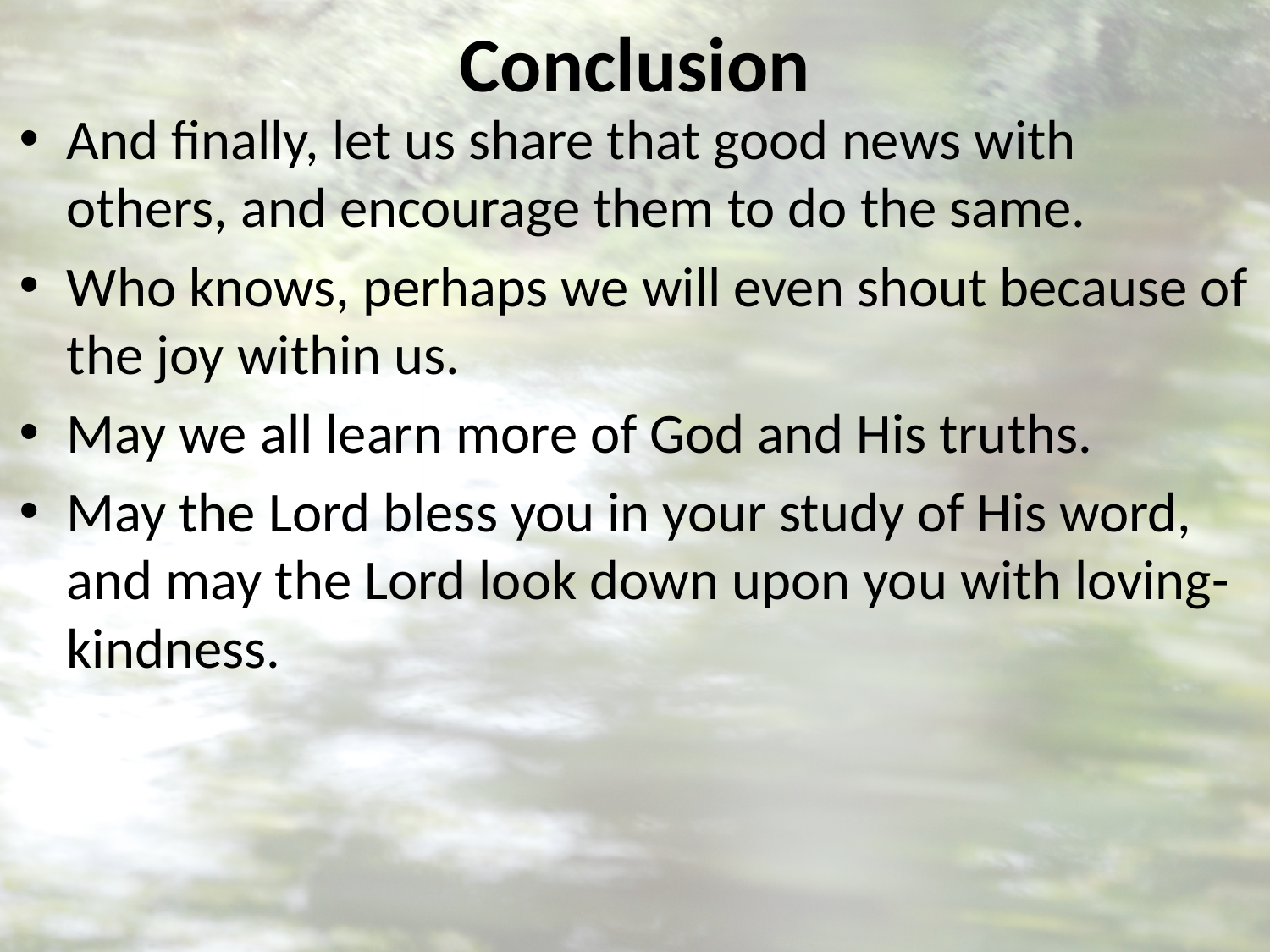

# Conclusion
And finally, let us share that good news with others, and encourage them to do the same.
Who knows, perhaps we will even shout because of the joy within us.
May we all learn more of God and His truths.
May the Lord bless you in your study of His word, and may the Lord look down upon you with loving-kindness.